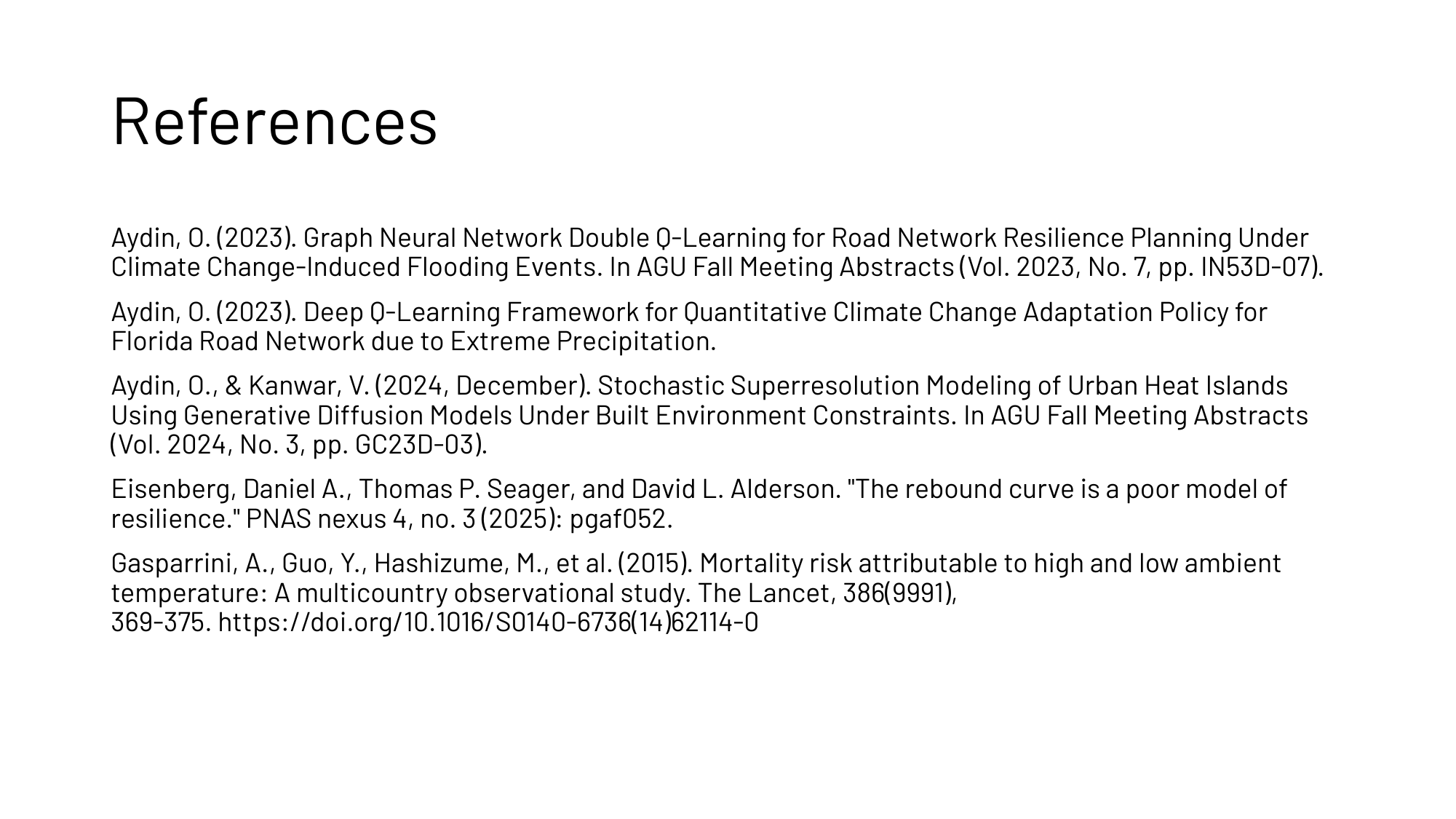

# References
Aydin, O. (2023). Graph Neural Network Double Q-Learning for Road Network Resilience Planning Under Climate Change-Induced Flooding Events. In AGU Fall Meeting Abstracts (Vol. 2023, No. 7, pp. IN53D-07).
Aydin, O. (2023). Deep Q-Learning Framework for Quantitative Climate Change Adaptation Policy for Florida Road Network due to Extreme Precipitation.
Aydin, O., & Kanwar, V. (2024, December). Stochastic Superresolution Modeling of Urban Heat Islands Using Generative Diffusion Models Under Built Environment Constraints. In AGU Fall Meeting Abstracts (Vol. 2024, No. 3, pp. GC23D-03).
Eisenberg, Daniel A., Thomas P. Seager, and David L. Alderson. "The rebound curve is a poor model of resilience." PNAS nexus 4, no. 3 (2025): pgaf052.
Gasparrini, A., Guo, Y., Hashizume, M., et al. (2015). Mortality risk attributable to high and low ambient temperature: A multicountry observational study. The Lancet, 386(9991), 369-375. https://doi.org/10.1016/S0140-6736(14)62114-0